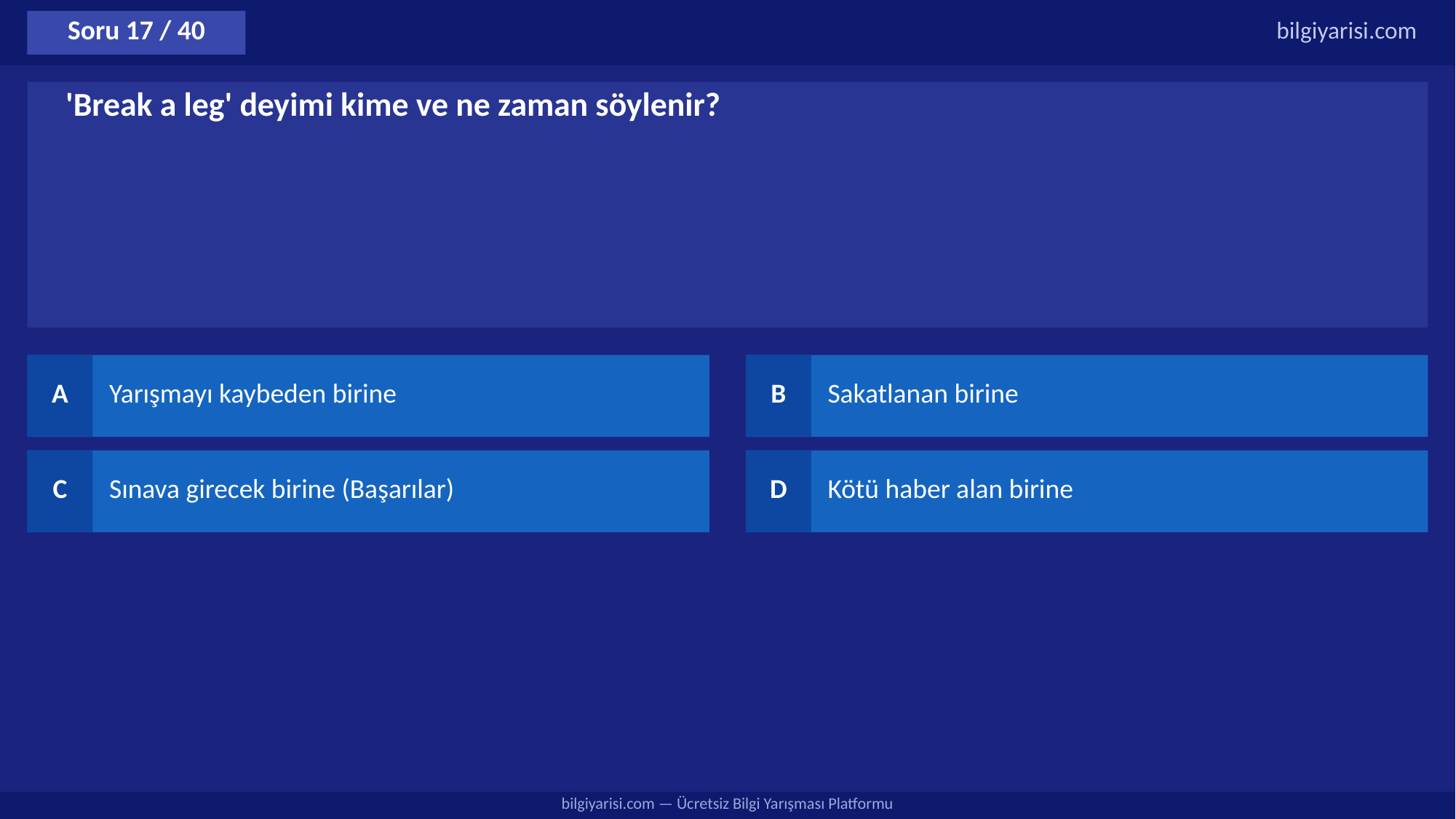

Soru 17 / 40
bilgiyarisi.com

'Break a leg' deyimi kime ve ne zaman söylenir?

A
Yarışmayı kaybeden birine

B
Sakatlanan birine

C
Sınava girecek birine (Başarılar)

D
Kötü haber alan birine
bilgiyarisi.com — Ücretsiz Bilgi Yarışması Platformu